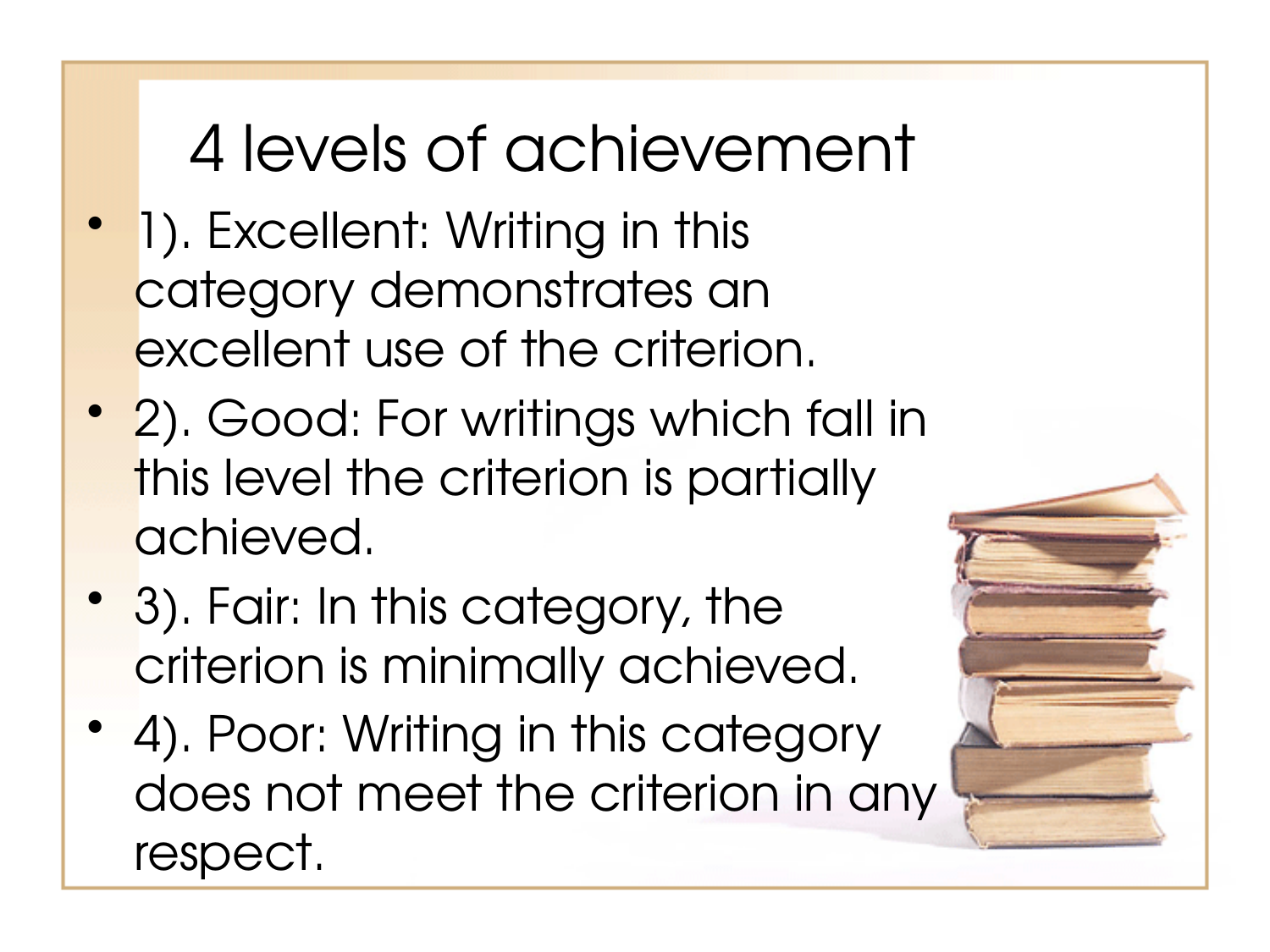

# 4 levels of achievement
1). Excellent: Writing in this category demonstrates an excellent use of the criterion.
2). Good: For writings which fall in this level the criterion is partially achieved.
3). Fair: In this category, the criterion is minimally achieved.
4). Poor: Writing in this category does not meet the criterion in any respect.